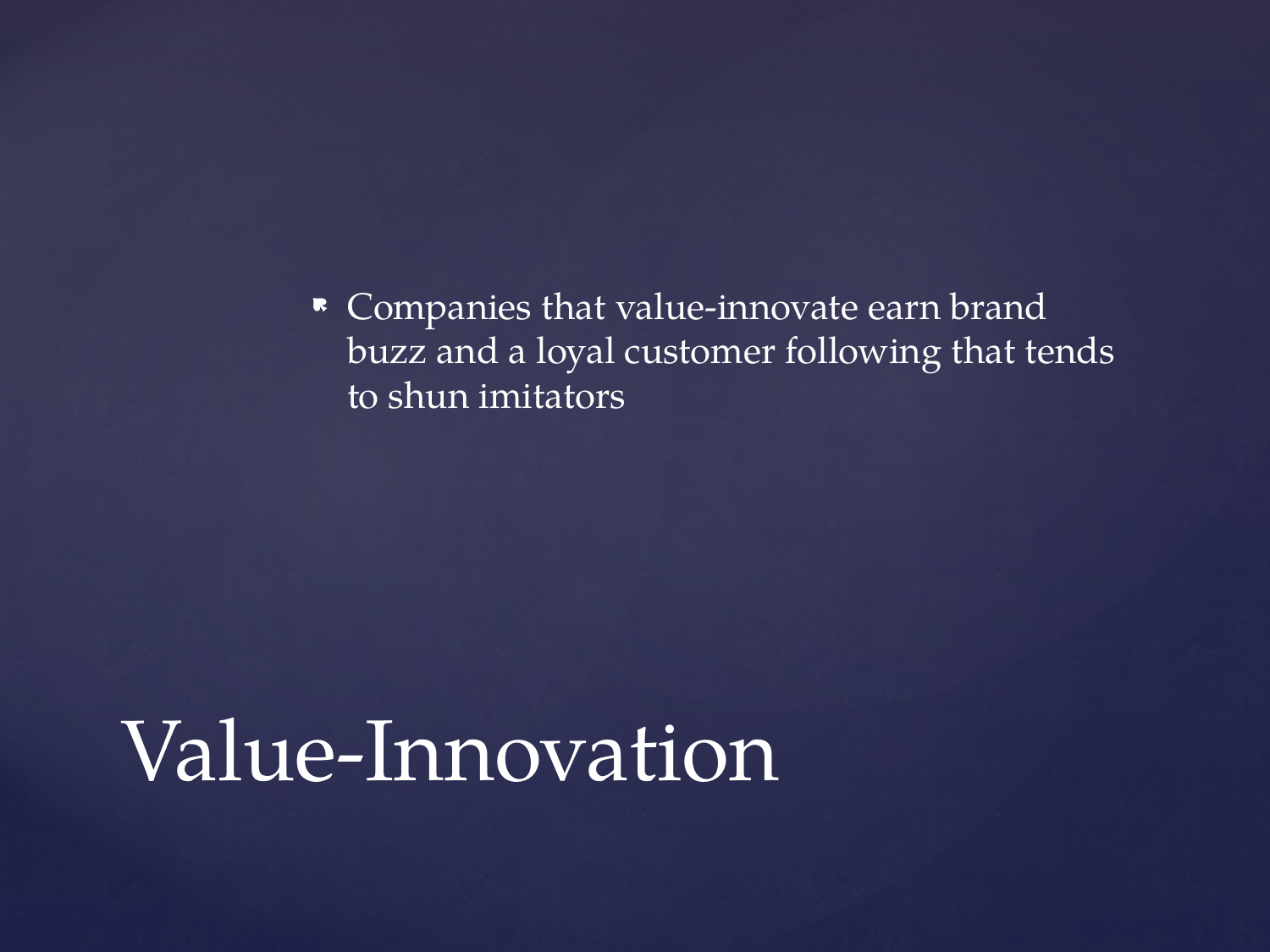

Companies that value-innovate earn brand buzz and a loyal customer following that tends to shun imitators
# Value-Innovation